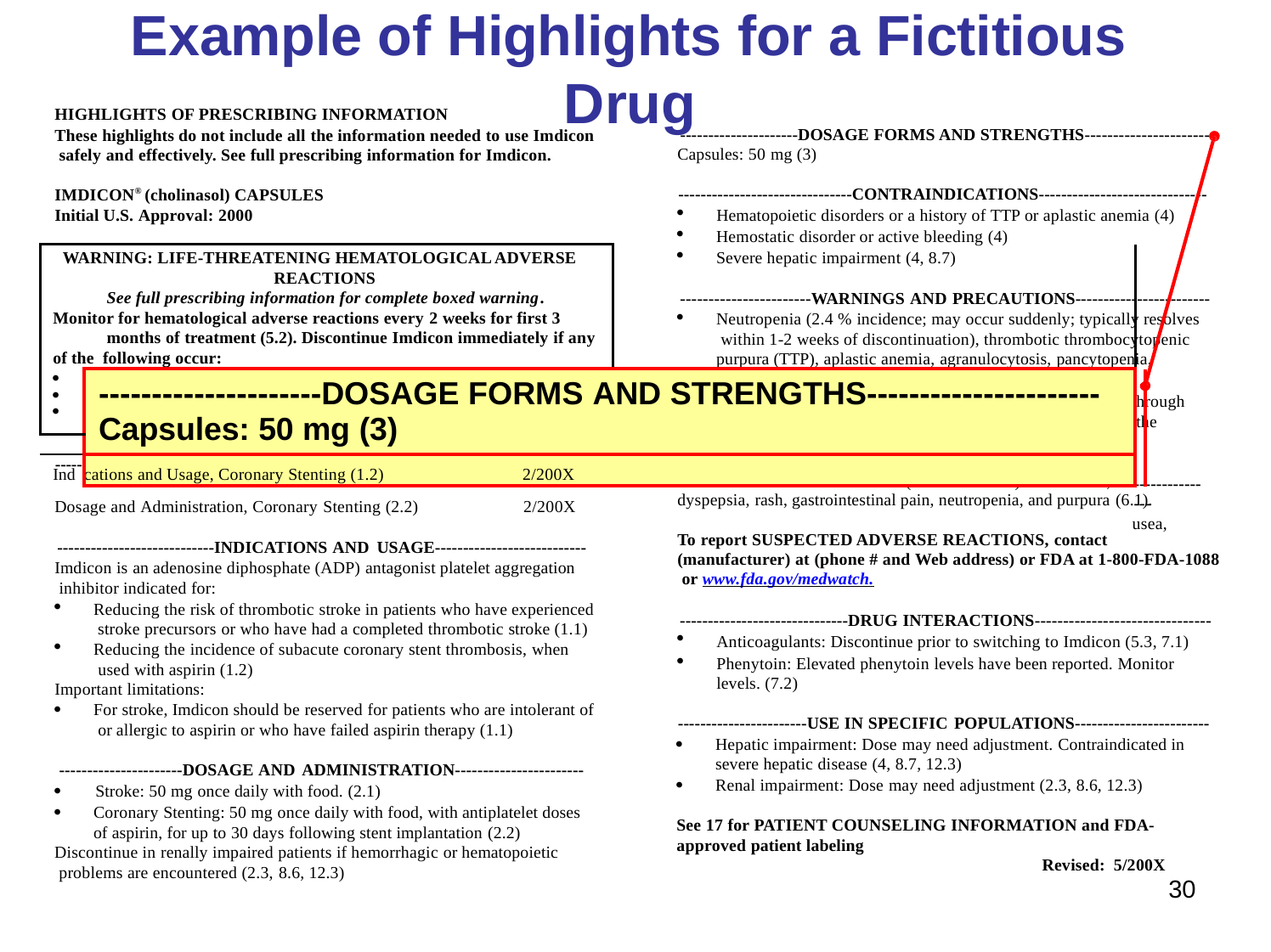

# Example of Highlights for a Fictitious
Drug
HIGHLIGHTS OF PRESCRIBING INFORMATION
---------------------DOSAGE FORMS AND STRENGTHS----------------------
These highlights do not include all the information needed to use Imdicon  safely and effectively. See full prescribing information for Imdicon.

Capsules: 50 mg (3)
-------------------------------CONTRAINDICATIONS------------------------------
Hematopoietic disorders or a history of TTP or aplastic anemia (4)
IMDICON® (cholinasol) CAPSULES  Initial U.S. Approval: 2000
Hemostatic disorder or active bleeding (4)
Severe hepatic impairment (4, 8.7)

-----------------------WARNINGS AND PRECAUTIONS------------------------
Neutropenia (2.4 % incidence; may occur suddenly; typically resolves  within 1-2 weeks of discontinuation), thrombotic thrombocytopenic  purpura (TTP), aplastic anemia, agranulocytosis, pancytopenia,

hrough the

---------------
usea,
| WARNING: LIFE-THREATENING HEMATOLOGICAL ADVERSE REACTIONS See full prescribing information for complete boxed warning. Monitor for hematological adverse reactions every 2 weeks for first 3 months of treatment (5.2). Discontinue Imdicon immediately if any of the following occur: |  |  |
| --- | --- | --- |
| • • • | ---------------------DOSAGE FORMS AND STRENGTHS---------------------- Capsules: 50 mg (3) |  |
|  |  |  |
| ----- |  |  |
| Ind | cations and Usage, Coronary Stenting (1.2) 2/200X |  |
Neutropenia/agranulocytosis (5.1)	leukemia, and thrombocytopenia can occur (5.1)
Thrombotic thrombocytopenic purpura  (5.1)	•	Monitor for hematological adverse reactions every 2 weeks t
Aplastic anemia (5.1)	third month of treatment (5.2)

-----------------------RECENT MAJOR CHANGES--------------------------	------------------------------ADVERSE REACTIONS----------------
Most common adverse reactions (incidence >2%) are diarrhea, na
dyspepsia, rash, gastrointestinal pain, neutropenia, and purpura (6.1).
Dosage and Administration, Coronary Stenting (2.2)	2/200X

----------------------------INDICATIONS AND USAGE---------------------------
Imdicon is an adenosine diphosphate (ADP) antagonist platelet aggregation  inhibitor indicated for:
Reducing the risk of thrombotic stroke in patients who have experienced  stroke precursors or who have had a completed thrombotic stroke (1.1)
To report SUSPECTED ADVERSE REACTIONS, contact  (manufacturer) at (phone # and Web address) or FDA at 1-800-FDA-1088  or www.fda.gov/medwatch.
------------------------------DRUG INTERACTIONS-------------------------------
Anticoagulants: Discontinue prior to switching to Imdicon (5.3, 7.1)
Reducing the incidence of subacute coronary stent thrombosis, when  used with aspirin (1.2)
Phenytoin: Elevated phenytoin levels have been reported. Monitor  levels. (7.2)
Important limitations:
•
For stroke, Imdicon should be reserved for patients who are intolerant of  or allergic to aspirin or who have failed aspirin therapy (1.1)
-----------------------USE IN SPECIFIC POPULATIONS------------------------
•	Hepatic impairment: Dose may need adjustment. Contraindicated in  severe hepatic disease (4, 8.7, 12.3)
----------------------DOSAGE AND ADMINISTRATION-----------------------
•	Stroke: 50 mg once daily with food. (2.1)
•
Renal impairment: Dose may need adjustment (2.3, 8.6, 12.3)
•
Coronary Stenting: 50 mg once daily with food, with antiplatelet doses  of aspirin, for up to 30 days following stent implantation (2.2)
See 17 for PATIENT COUNSELING INFORMATION and FDA-
approved patient labeling
Revised: 5/200X
Discontinue in renally impaired patients if hemorrhagic or hematopoietic  problems are encountered (2.3, 8.6, 12.3)
30